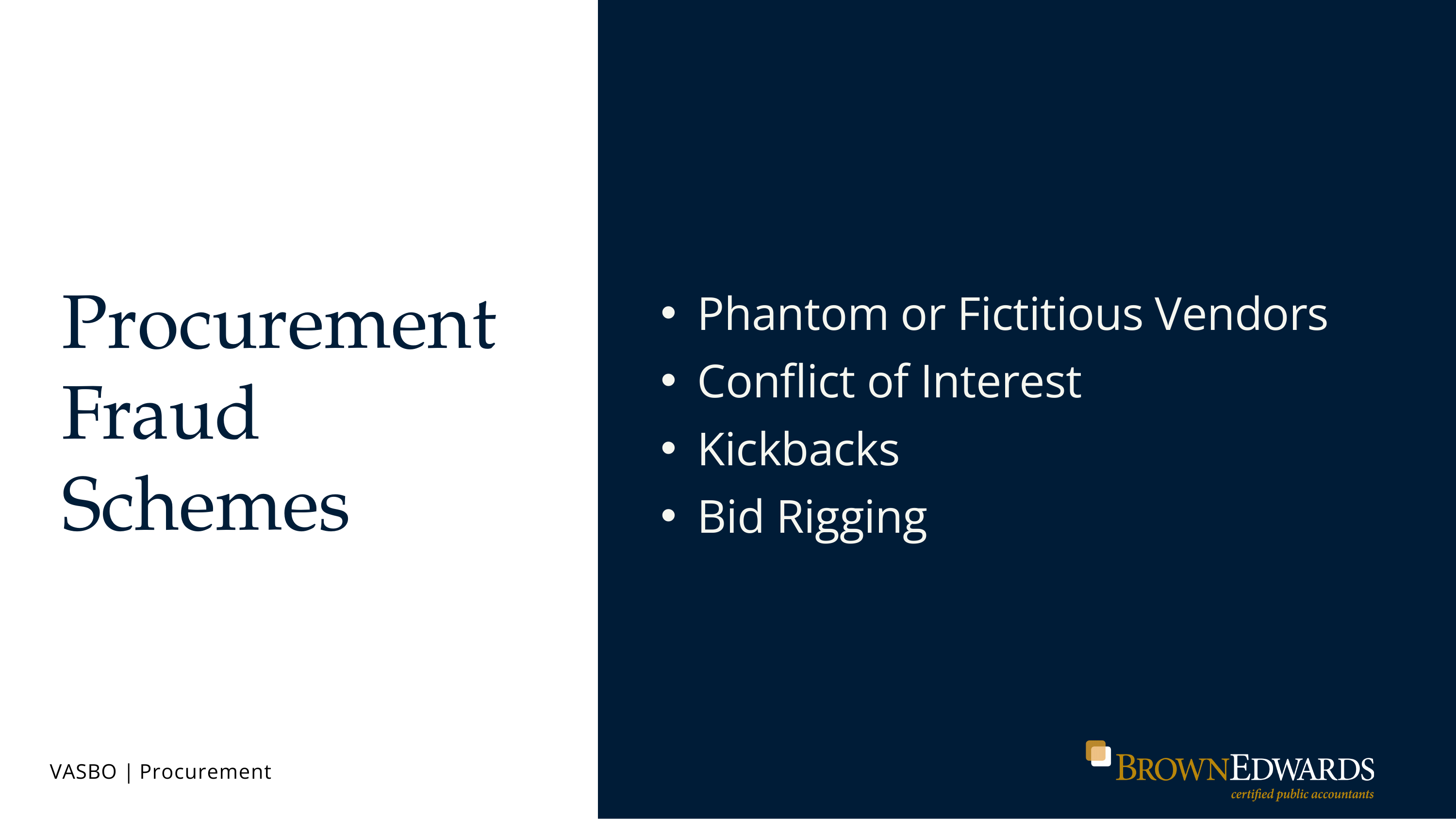

Procurement Fraud Schemes
Phantom or Fictitious Vendors
Conflict of Interest
Kickbacks
Bid Rigging

VASBO | Procurement